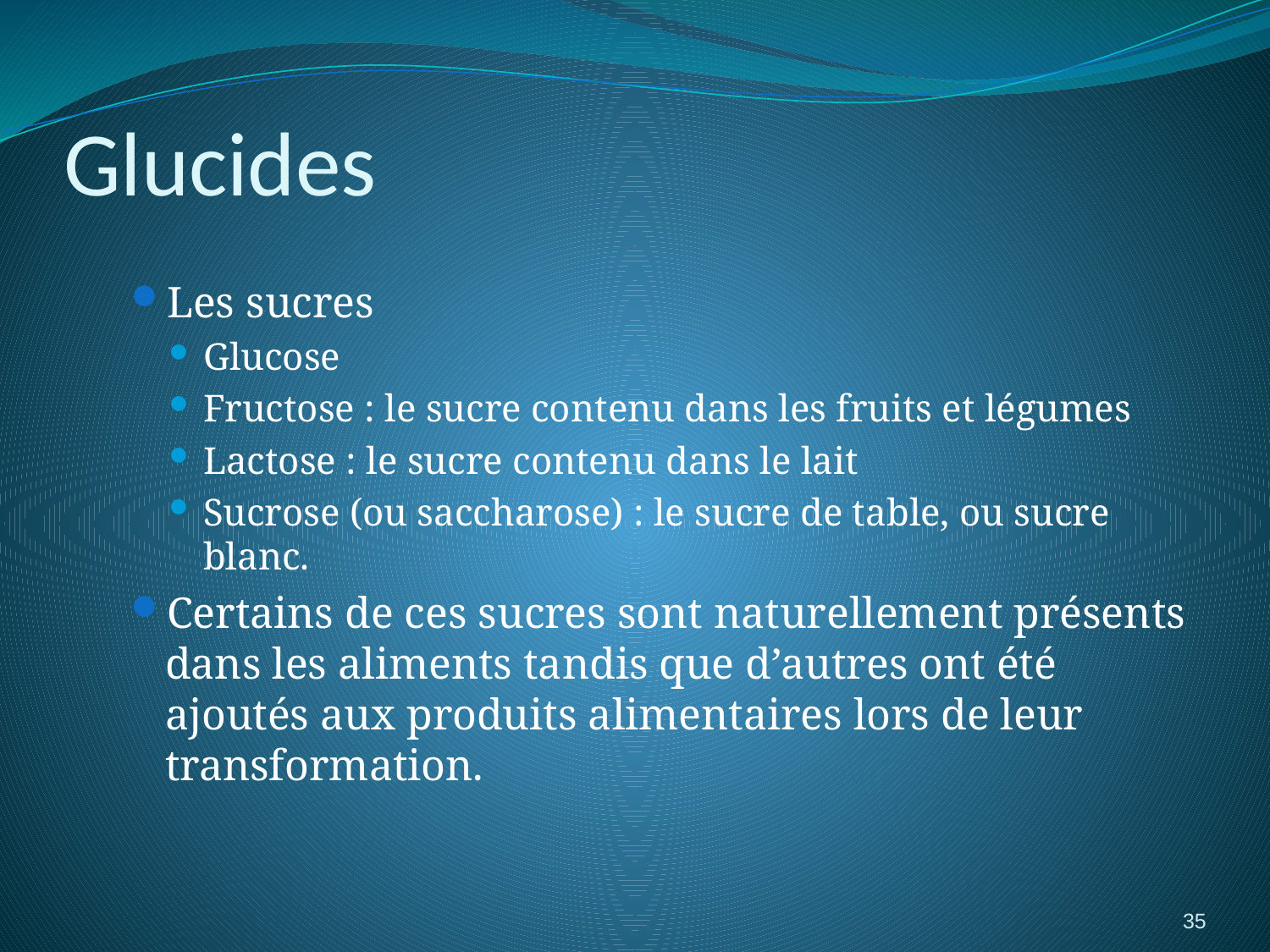

# Glucides
Les sucres
Glucose
Fructose : le sucre contenu dans les fruits et légumes
Lactose : le sucre contenu dans le lait
Sucrose (ou saccharose) : le sucre de table, ou sucre blanc.
Certains de ces sucres sont naturellement présents dans les aliments tandis que d’autres ont été ajoutés aux produits alimentaires lors de leur transformation.

35